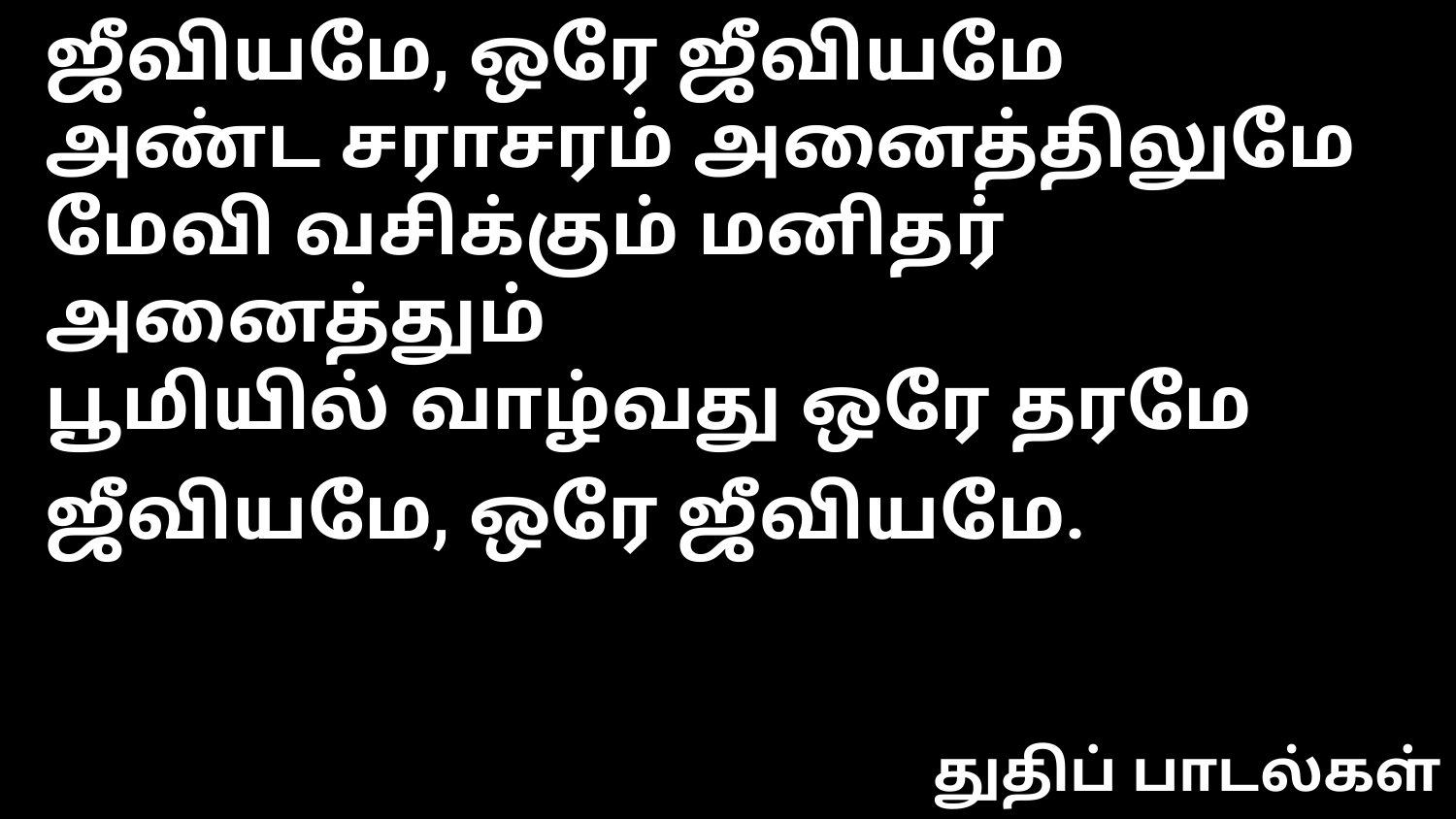

ஜீவியமே, ஒரே ஜீவியமே
அண்ட சராசரம் அனைத்திலுமே
மேவி வசிக்கும் மனிதர் அனைத்தும்
பூமியில் வாழ்வது ஒரே தரமே
ஜீவியமே, ஒரே ஜீவியமே.
துதிப் பாடல்கள்